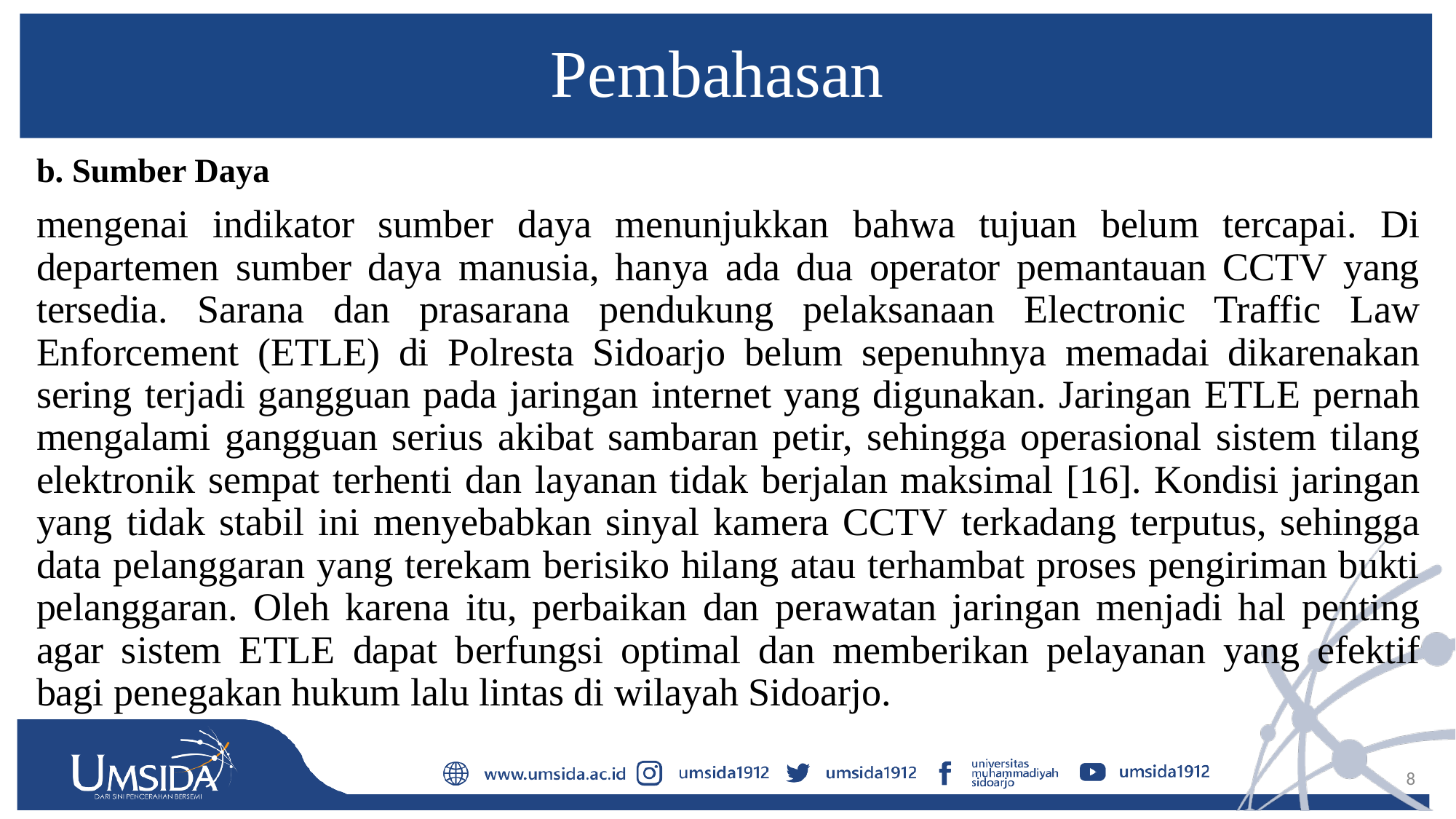

# Pembahasan
b. Sumber Daya
mengenai indikator sumber daya menunjukkan bahwa tujuan belum tercapai. Di departemen sumber daya manusia, hanya ada dua operator pemantauan CCTV yang tersedia. Sarana dan prasarana pendukung pelaksanaan Electronic Traffic Law Enforcement (ETLE) di Polresta Sidoarjo belum sepenuhnya memadai dikarenakan sering terjadi gangguan pada jaringan internet yang digunakan. Jaringan ETLE pernah mengalami gangguan serius akibat sambaran petir, sehingga operasional sistem tilang elektronik sempat terhenti dan layanan tidak berjalan maksimal [16]. Kondisi jaringan yang tidak stabil ini menyebabkan sinyal kamera CCTV terkadang terputus, sehingga data pelanggaran yang terekam berisiko hilang atau terhambat proses pengiriman bukti pelanggaran. Oleh karena itu, perbaikan dan perawatan jaringan menjadi hal penting agar sistem ETLE dapat berfungsi optimal dan memberikan pelayanan yang efektif bagi penegakan hukum lalu lintas di wilayah Sidoarjo.